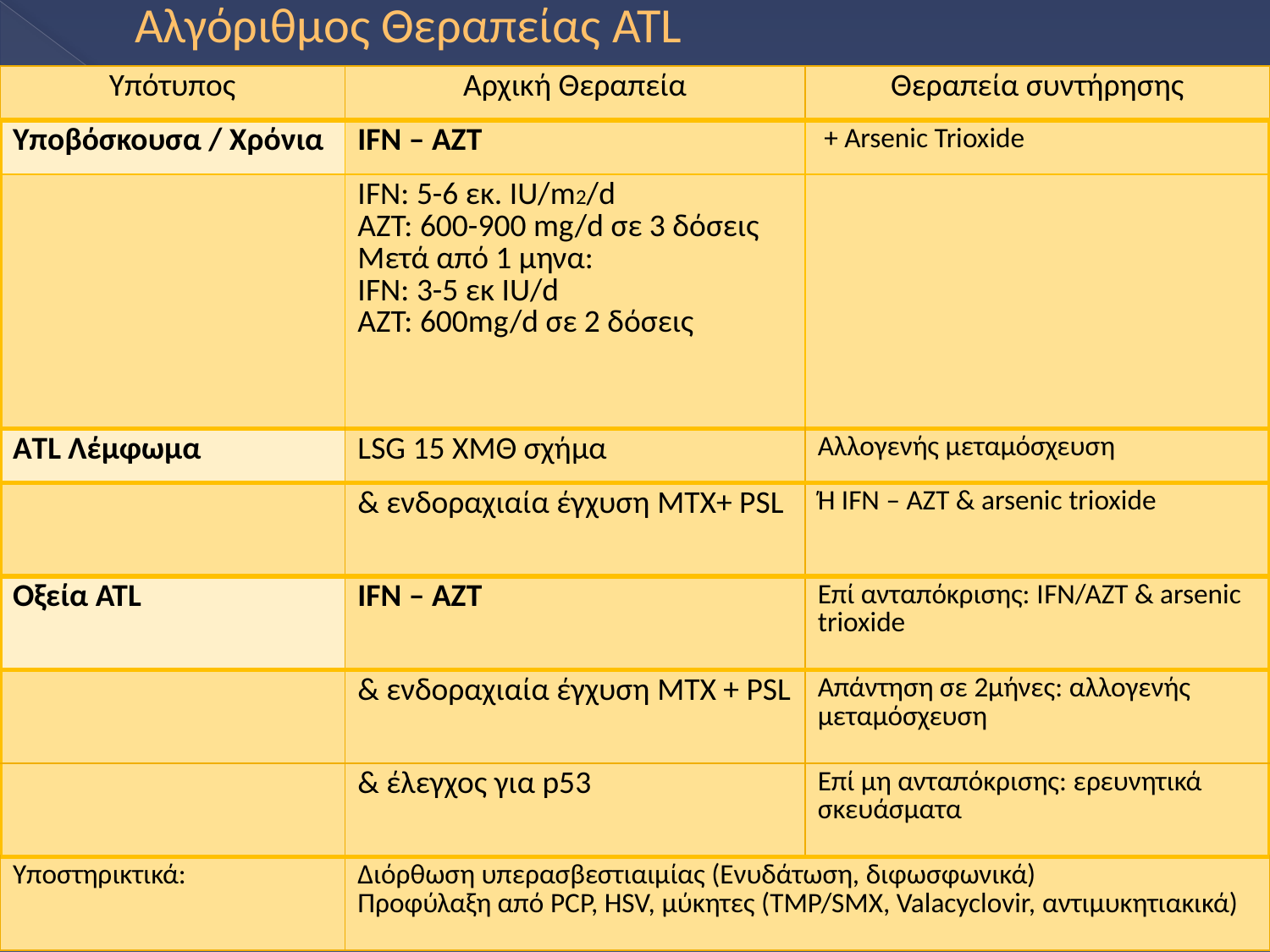

# Αλγόριθμος Θεραπείας ATL
| Υπότυπος | Αρχική Θεραπεία | Θεραπεία συντήρησης |
| --- | --- | --- |
| Υποβόσκουσα / Χρόνια | IFN – AZT | + Arsenic Trioxide |
|  | IFN: 5-6 εκ. IU/m2/d AZT: 600-900 mg/d σε 3 δόσεις Μετά από 1 μηνα: IFN: 3-5 εκ IU/d AZT: 600mg/d σε 2 δόσεις |  |
| ΑTL Λέμφωμα | LSG 15 ΧΜΘ σχήμα | Αλλογενής μεταμόσχευση |
|  | & ενδοραχιαία έγχυση MTX+ PSL | Ή IFN – AZT & arsenic trioxide |
| Οξεία ATL | IFN – AZT | Επί ανταπόκρισης: ΙFN/AZT & arsenic trioxide |
|  | & ενδοραχιαία έγχυση MTX + PSL | Απάντηση σε 2μήνες: αλλογενής μεταμόσχευση |
|  | & έλεγχος για p53 | Επί μη ανταπόκρισης: ερευνητικά σκευάσματα |
| Υποστηρικτικά: | Διόρθωση υπερασβεστιαιμίας (Ενυδάτωση, διφωσφωνικά) Προφύλαξη από PCP, HSV, μύκητες (TMP/SMX, Valacyclovir, αντιμυκητιακικά) |  |